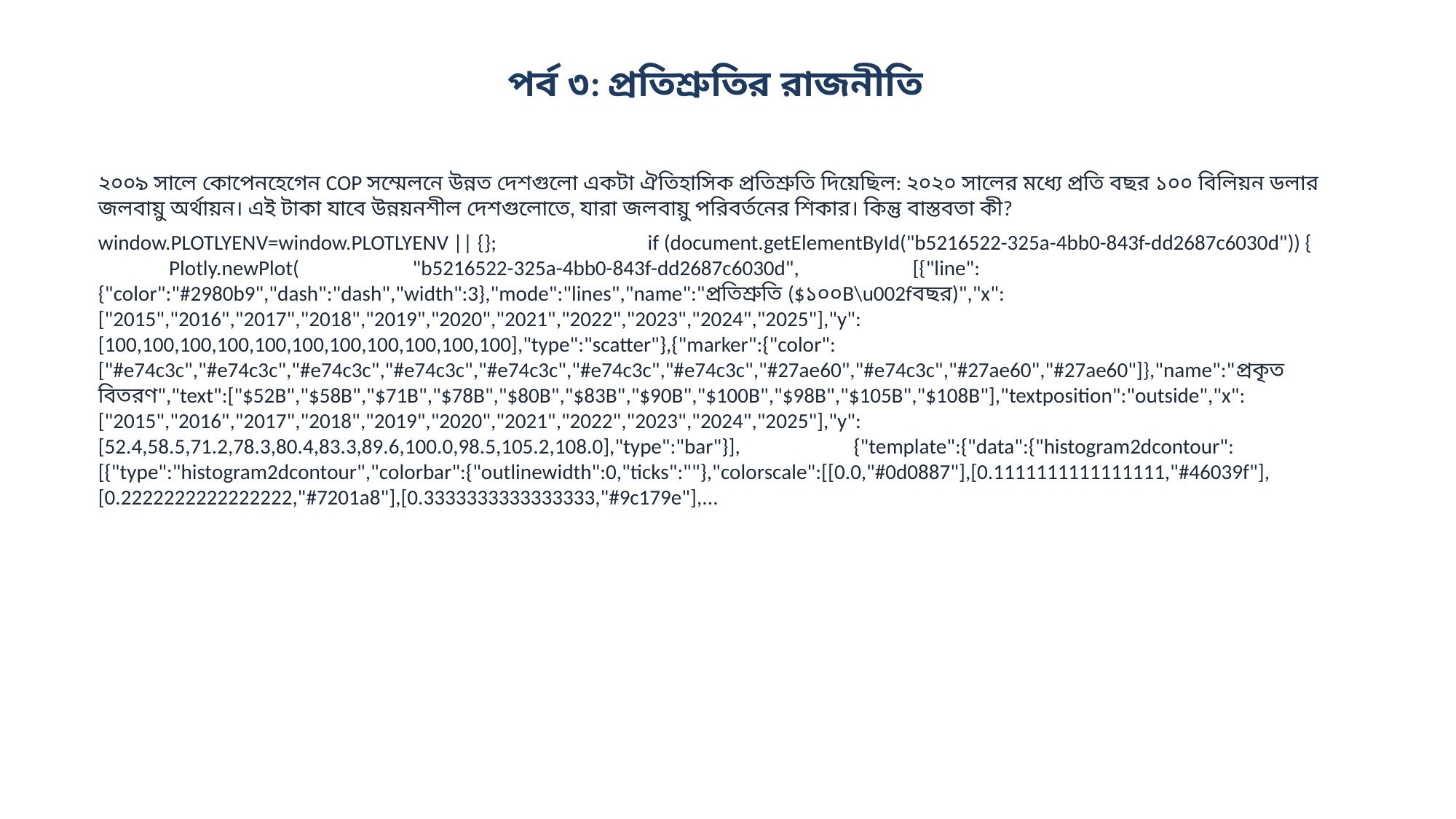

পর্ব ৩: প্রতিশ্রুতির রাজনীতি
২০০৯ সালে কোপেনহেগেন COP সম্মেলনে উন্নত দেশগুলো একটা ঐতিহাসিক প্রতিশ্রুতি দিয়েছিল: ২০২০ সালের মধ্যে প্রতি বছর ১০০ বিলিয়ন ডলার জলবায়ু অর্থায়ন। এই টাকা যাবে উন্নয়নশীল দেশগুলোতে, যারা জলবায়ু পরিবর্তনের শিকার। কিন্তু বাস্তবতা কী?
window.PLOTLYENV=window.PLOTLYENV || {};                                if (document.getElementById("b5216522-325a-4bb0-843f-dd2687c6030d")) {                    Plotly.newPlot(                        "b5216522-325a-4bb0-843f-dd2687c6030d",                        [{"line":{"color":"#2980b9","dash":"dash","width":3},"mode":"lines","name":"প্রতিশ্রুতি ($১০০B\u002fবছর)","x":["2015","2016","2017","2018","2019","2020","2021","2022","2023","2024","2025"],"y":[100,100,100,100,100,100,100,100,100,100,100],"type":"scatter"},{"marker":{"color":["#e74c3c","#e74c3c","#e74c3c","#e74c3c","#e74c3c","#e74c3c","#e74c3c","#27ae60","#e74c3c","#27ae60","#27ae60"]},"name":"প্রকৃত বিতরণ","text":["$52B","$58B","$71B","$78B","$80B","$83B","$90B","$100B","$98B","$105B","$108B"],"textposition":"outside","x":["2015","2016","2017","2018","2019","2020","2021","2022","2023","2024","2025"],"y":[52.4,58.5,71.2,78.3,80.4,83.3,89.6,100.0,98.5,105.2,108.0],"type":"bar"}],                        {"template":{"data":{"histogram2dcontour":[{"type":"histogram2dcontour","colorbar":{"outlinewidth":0,"ticks":""},"colorscale":[[0.0,"#0d0887"],[0.1111111111111111,"#46039f"],[0.2222222222222222,"#7201a8"],[0.3333333333333333,"#9c179e"],...